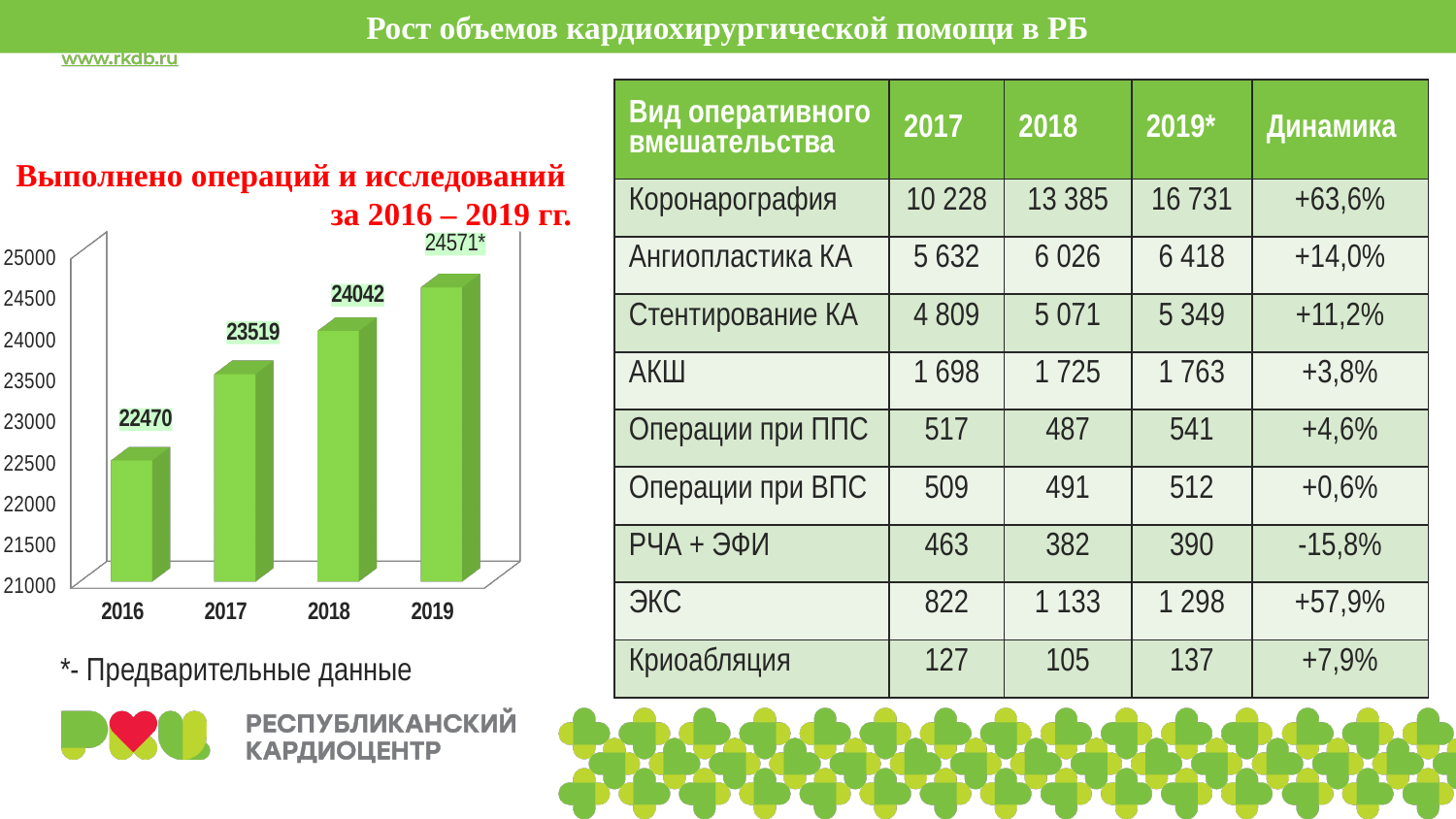

Рост объемов кардиохирургической помощи в РБ
| Вид оперативного вмешательства | 2017 | 2018 | 2019\* | Динамика |
| --- | --- | --- | --- | --- |
| Коронарография | 10 228 | 13 385 | 16 731 | +63,6% |
| Ангиопластика КА | 5 632 | 6 026 | 6 418 | +14,0% |
| Стентирование КА | 4 809 | 5 071 | 5 349 | +11,2% |
| АКШ | 1 698 | 1 725 | 1 763 | +3,8% |
| Операции при ППС | 517 | 487 | 541 | +4,6% |
| Операции при ВПС | 509 | 491 | 512 | +0,6% |
| РЧА + ЭФИ | 463 | 382 | 390 | -15,8% |
| ЭКС | 822 | 1 133 | 1 298 | +57,9% |
| Криоабляция | 127 | 105 | 137 | +7,9% |
Выполнено операций и исследований                                         за 2016 – 2019 гг.

[unsupported chart]

*- Предварительные данные